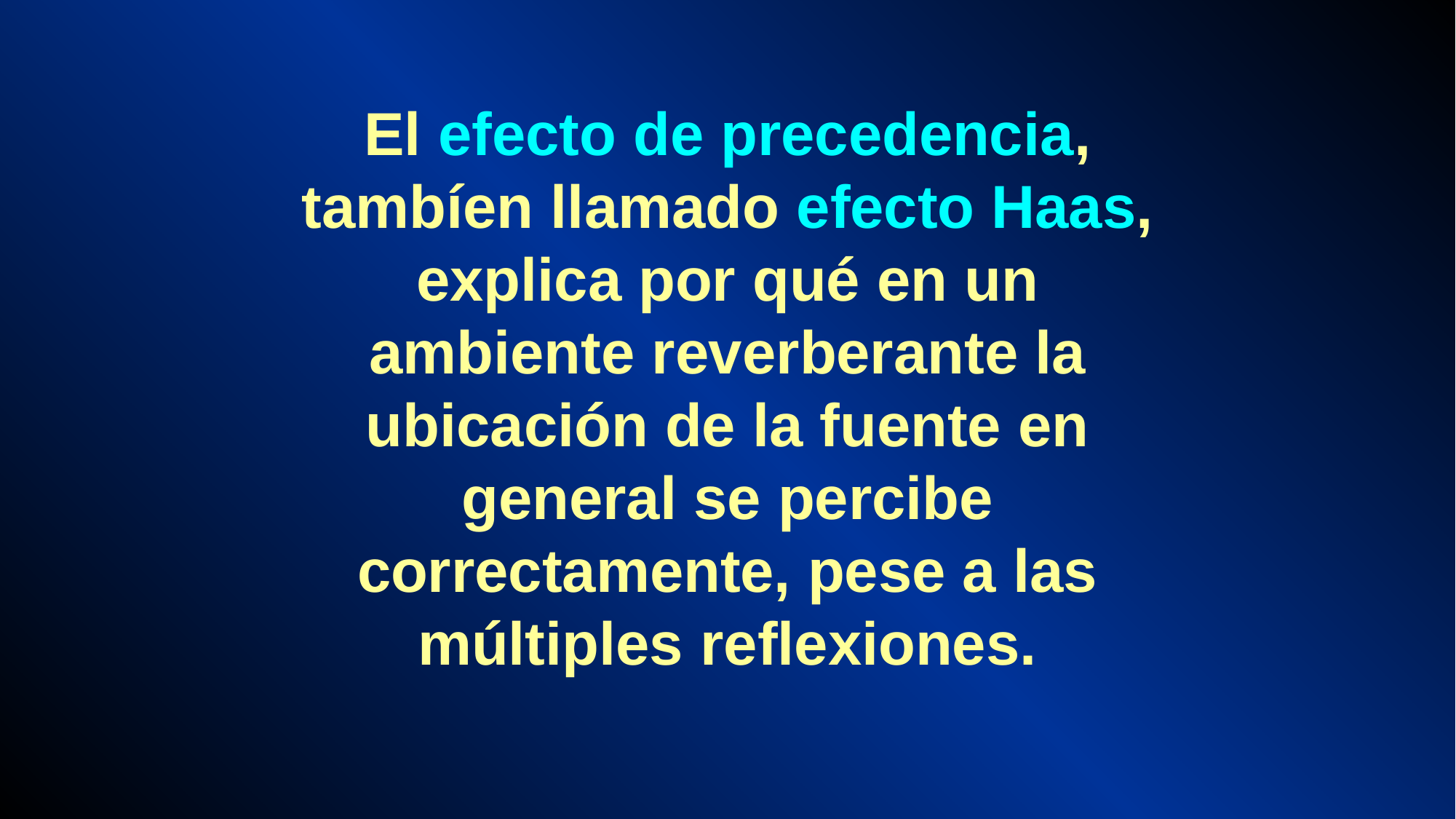

El efecto de precedencia, tambíen llamado efecto Haas, explica por qué en un ambiente reverberante la ubicación de la fuente en general se percibe correctamente, pese a las múltiples reflexiones.